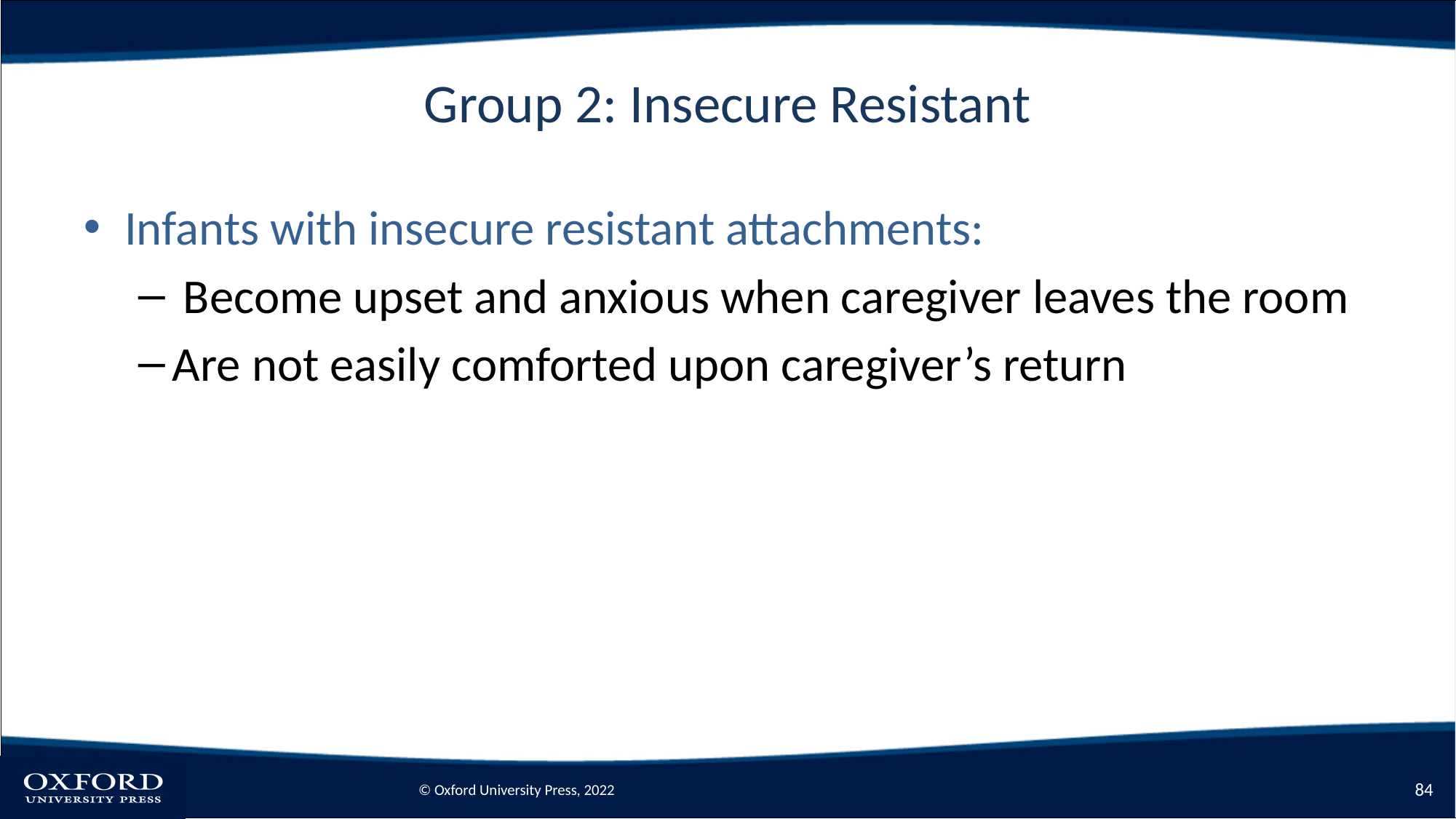

# Group 2: Insecure Resistant
Infants with insecure resistant attachments:
 Become upset and anxious when caregiver leaves the room
Are not easily comforted upon caregiver’s return